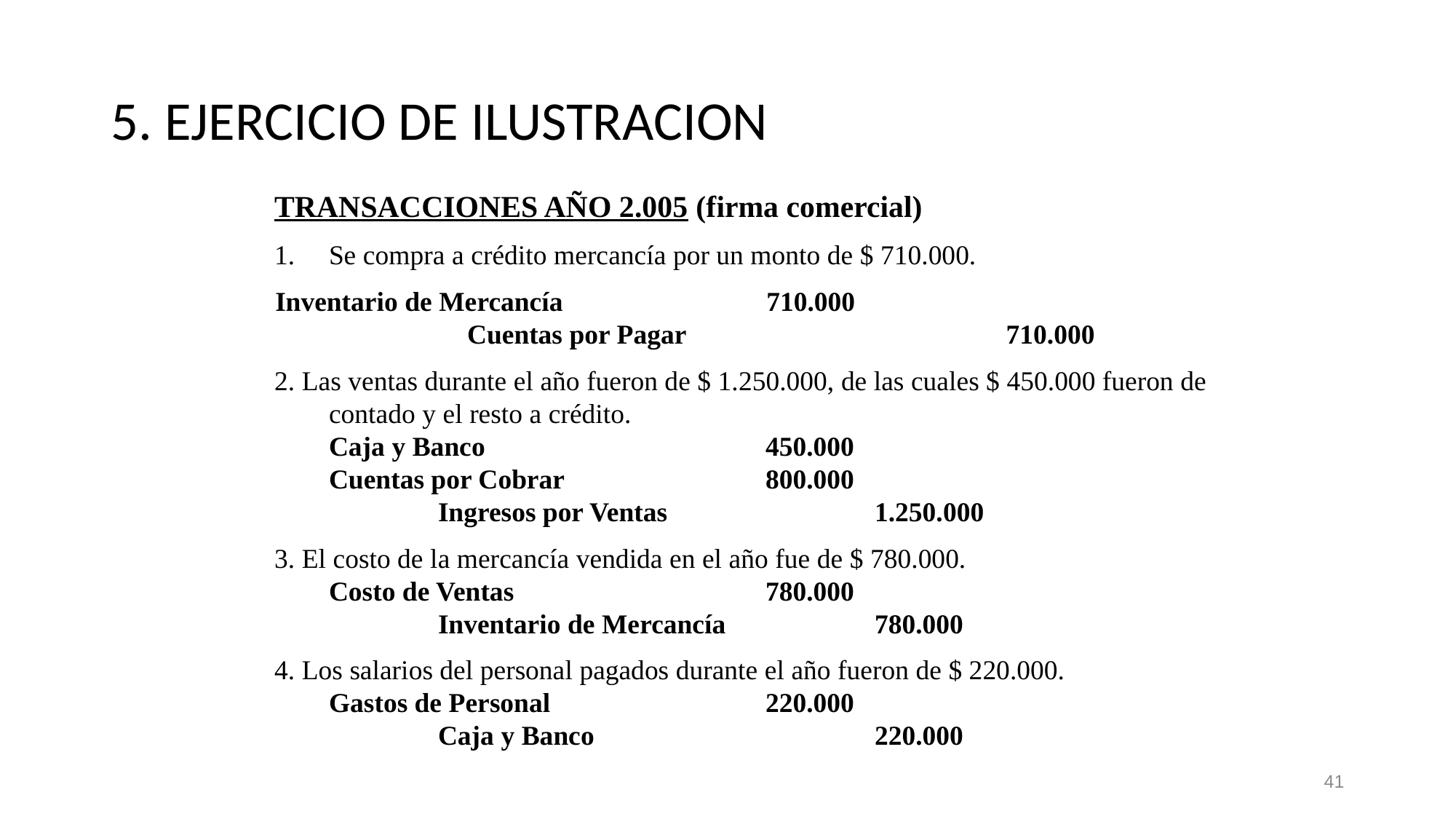

# 5. EJERCICIO DE ILUSTRACION
TRANSACCIONES AÑO 2.005 (firma comercial)
Se compra a crédito mercancía por un monto de $ 710.000.
Inventario de Mercancía		710.000			                     Cuentas por Pagar			710.000
2. Las ventas durante el año fueron de $ 1.250.000, de las cuales $ 450.000 fueron de contado y el resto a crédito.						Caja y Banco			450.000				Cuentas por Cobrar		800.000					Ingresos por Ventas		1.250.000
3. El costo de la mercancía vendida en el año fue de $ 780.000.		 	Costo de Ventas			780.000					Inventario de Mercancía		780.000
4. Los salarios del personal pagados durante el año fueron de $ 220.000.		Gastos de Personal		220.000					Caja y Banco			220.000

41